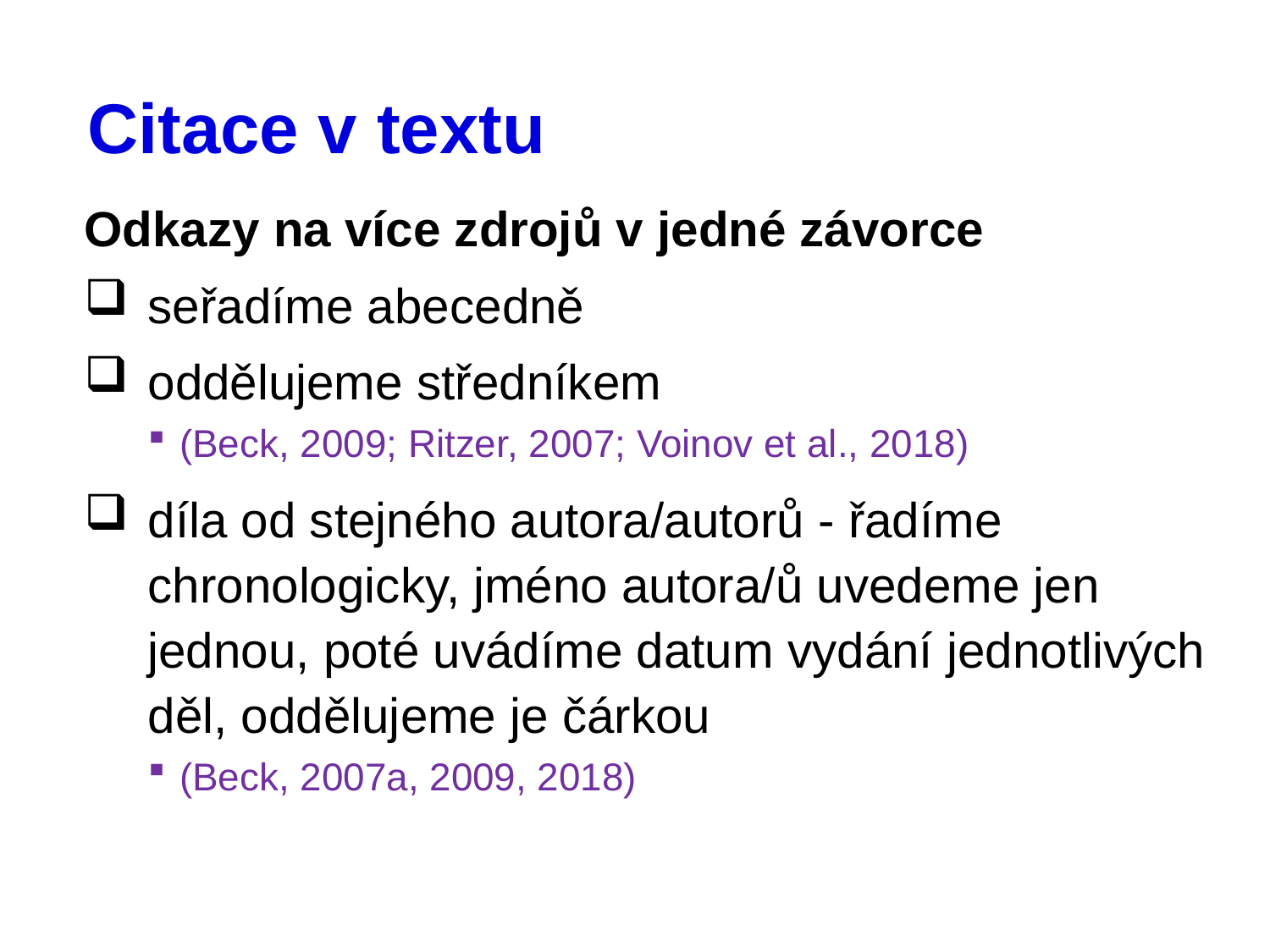

# Citace v textu
Odkazy na více zdrojů v jedné závorce
seřadíme abecedně
oddělujeme středníkem
(Beck, 2009; Ritzer, 2007; Voinov et al., 2018)
díla od stejného autora/autorů - řadíme chronologicky, jméno autora/ů uvedeme jen jednou, poté uvádíme datum vydání jednotlivých děl, oddělujeme je čárkou
(Beck, 2007a, 2009, 2018)